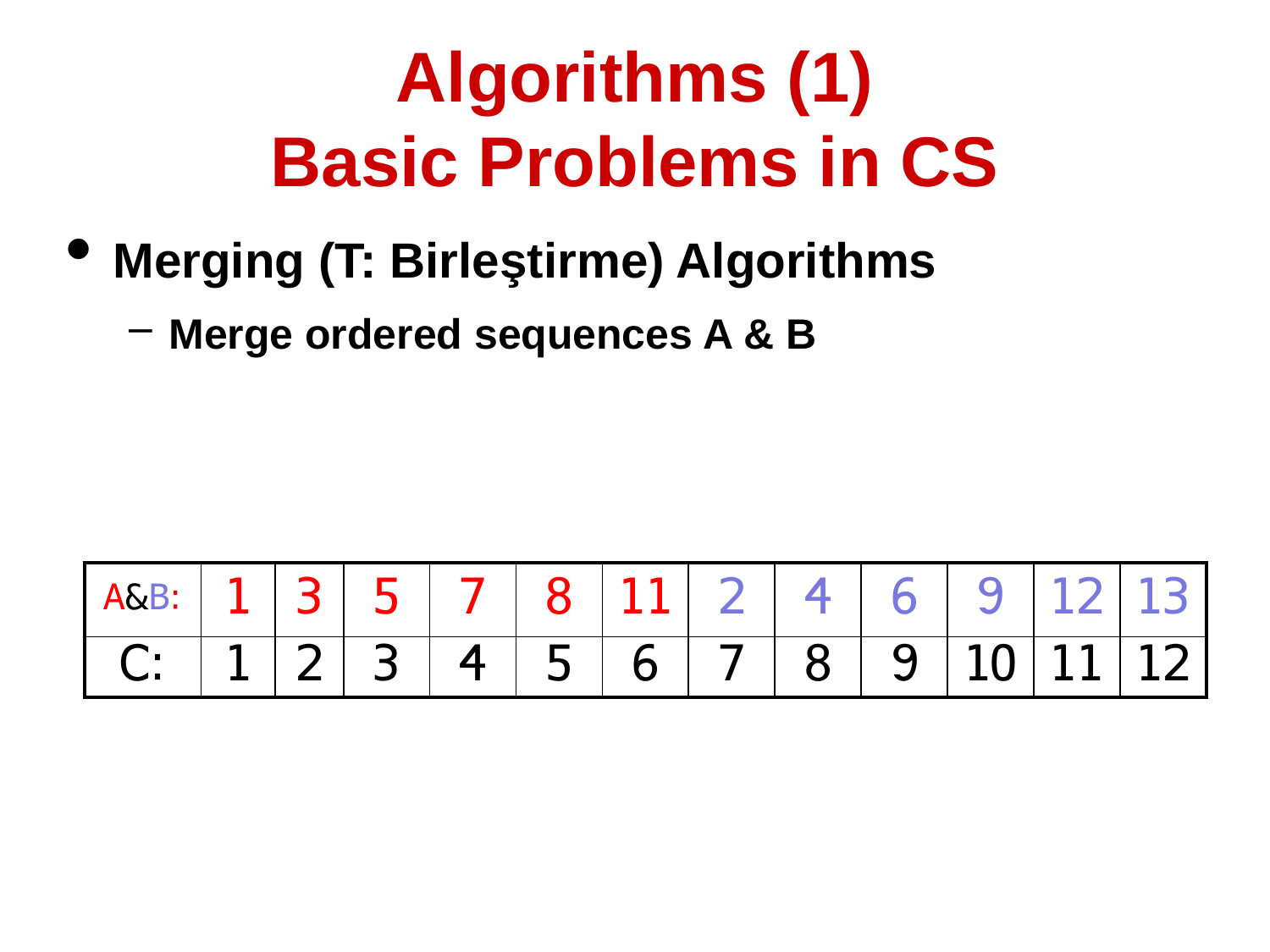

# Algorithms (1) Basic Problems in CS
Merging (T: Birleştirme) Algorithms
Merge ordered sequences A & B
| A&B: | 1 | 3 | 5 | 7 | 8 | 11 | 2 | 4 | 6 | 9 | 12 | 13 |
| --- | --- | --- | --- | --- | --- | --- | --- | --- | --- | --- | --- | --- |
| C: | 1 | 2 | 3 | 4 | 5 | 6 | 7 | 8 | 9 | 10 | 11 | 12 |